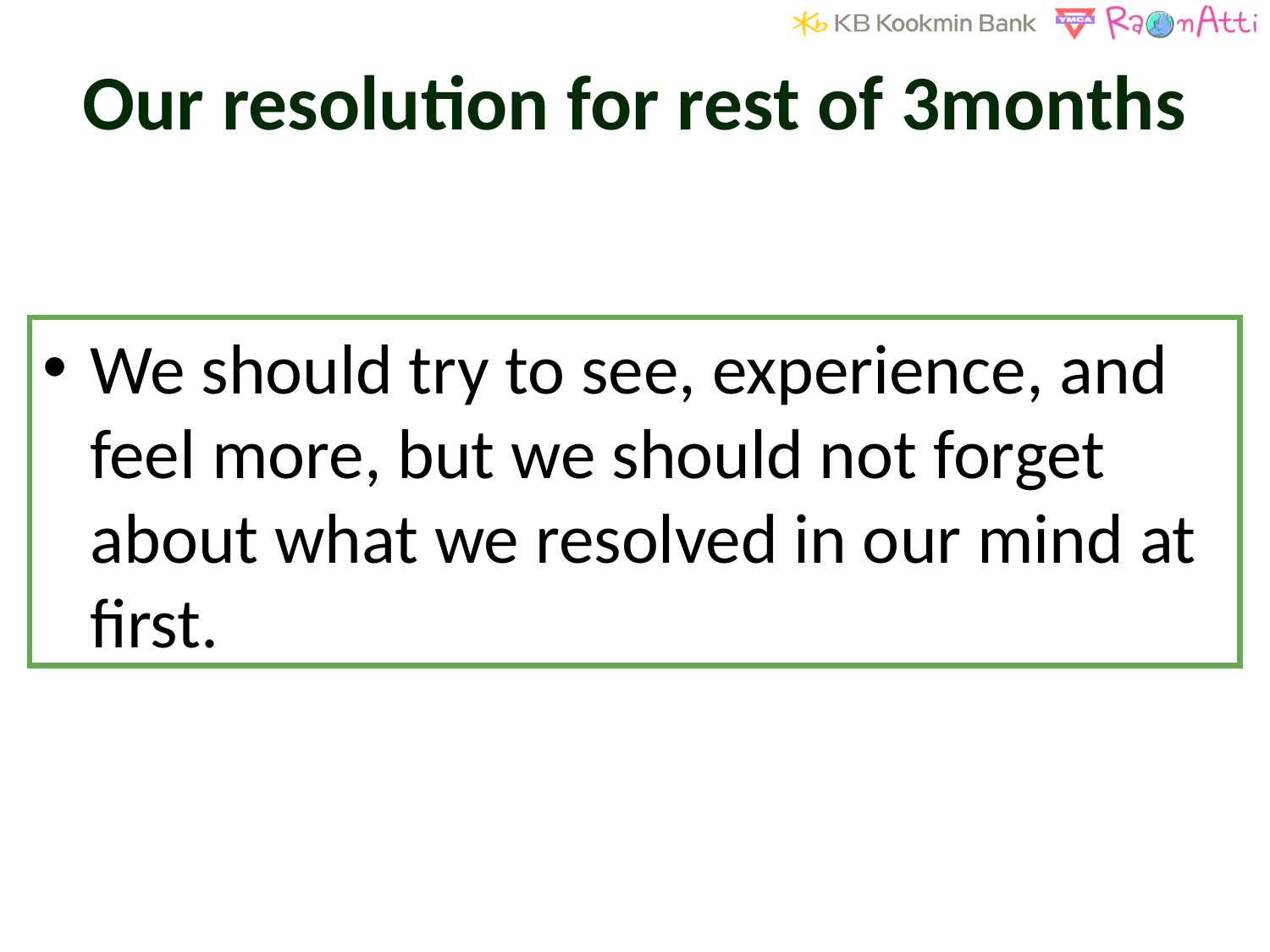

# Our resolution for rest of 3months
We should try to see, experience, and feel more, but we should not forget about what we resolved in our mind at first.